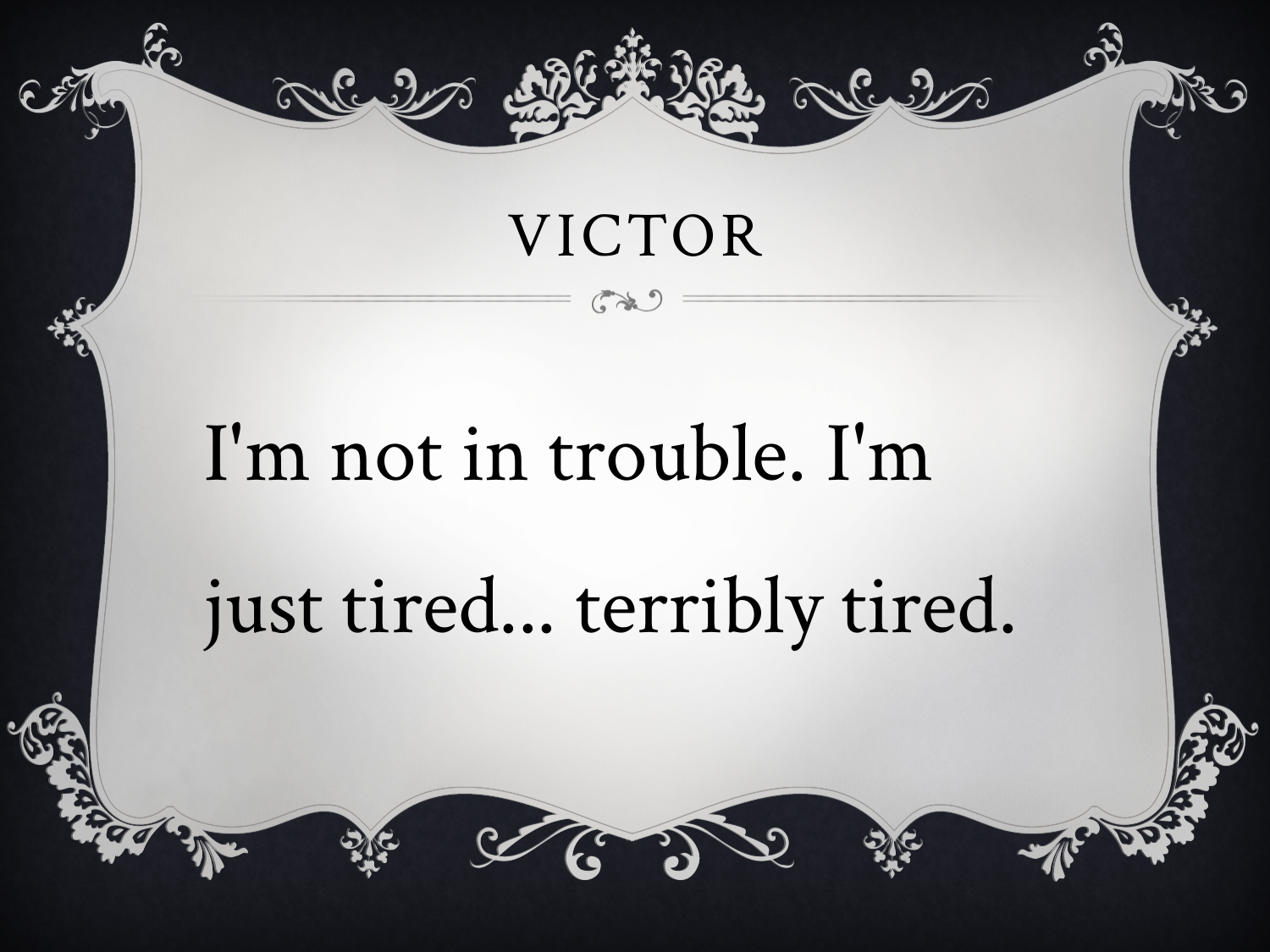

# victor
I'm not in trouble. I'm just tired... terribly tired.